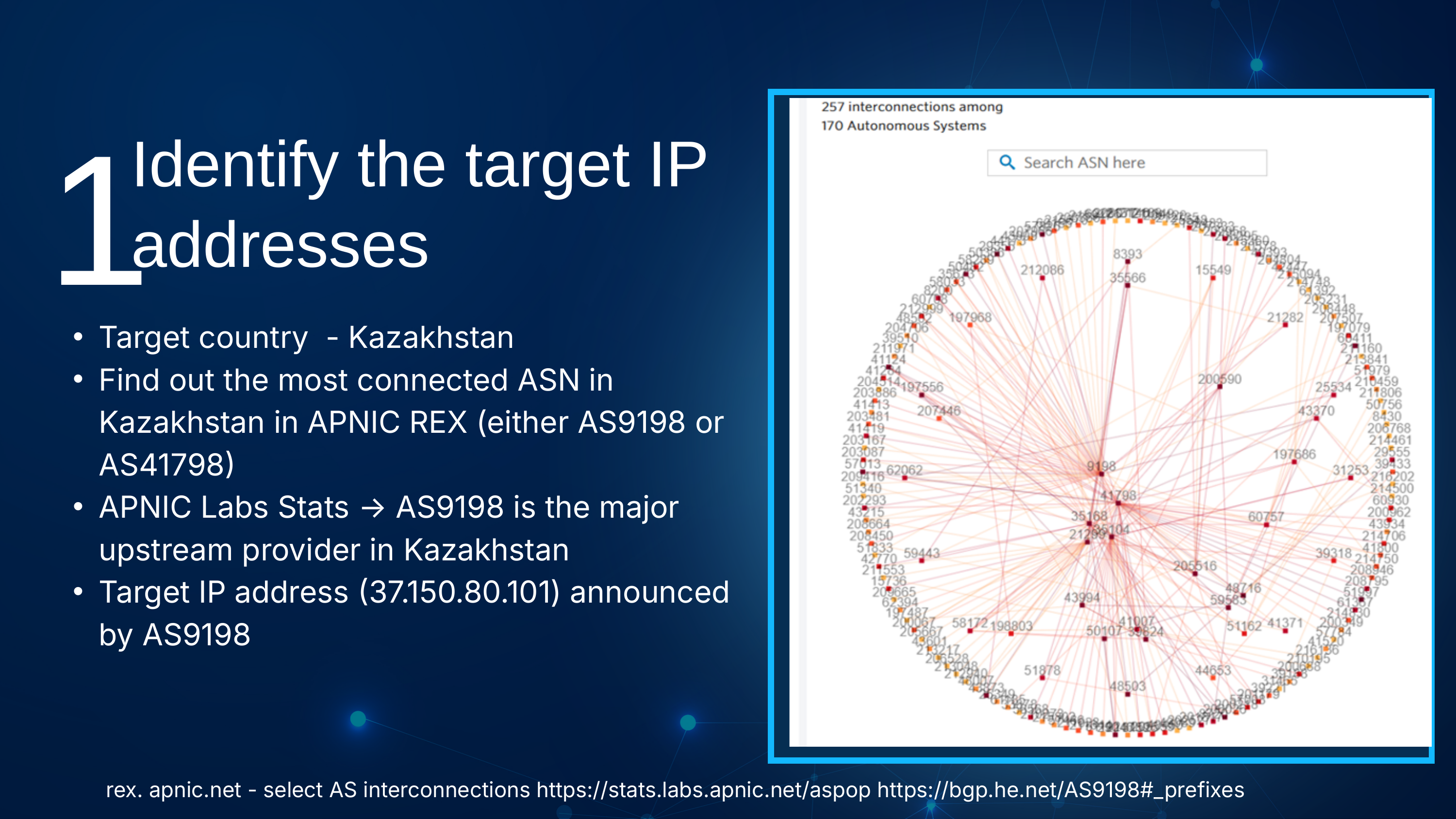

1
Identify the target IP addresses
Target country  - Kazakhstan
Find out the most connected ASN in Kazakhstan in APNIC REX (either AS9198 or AS41798)
APNIC Labs Stats -> AS9198 is the major upstream provider in Kazakhstan
Target IP address (37.150.80.101) announced by AS9198
rex. apnic.net - select AS interconnections https://stats.labs.apnic.net/aspop https://bgp.he.net/AS9198#_prefixes